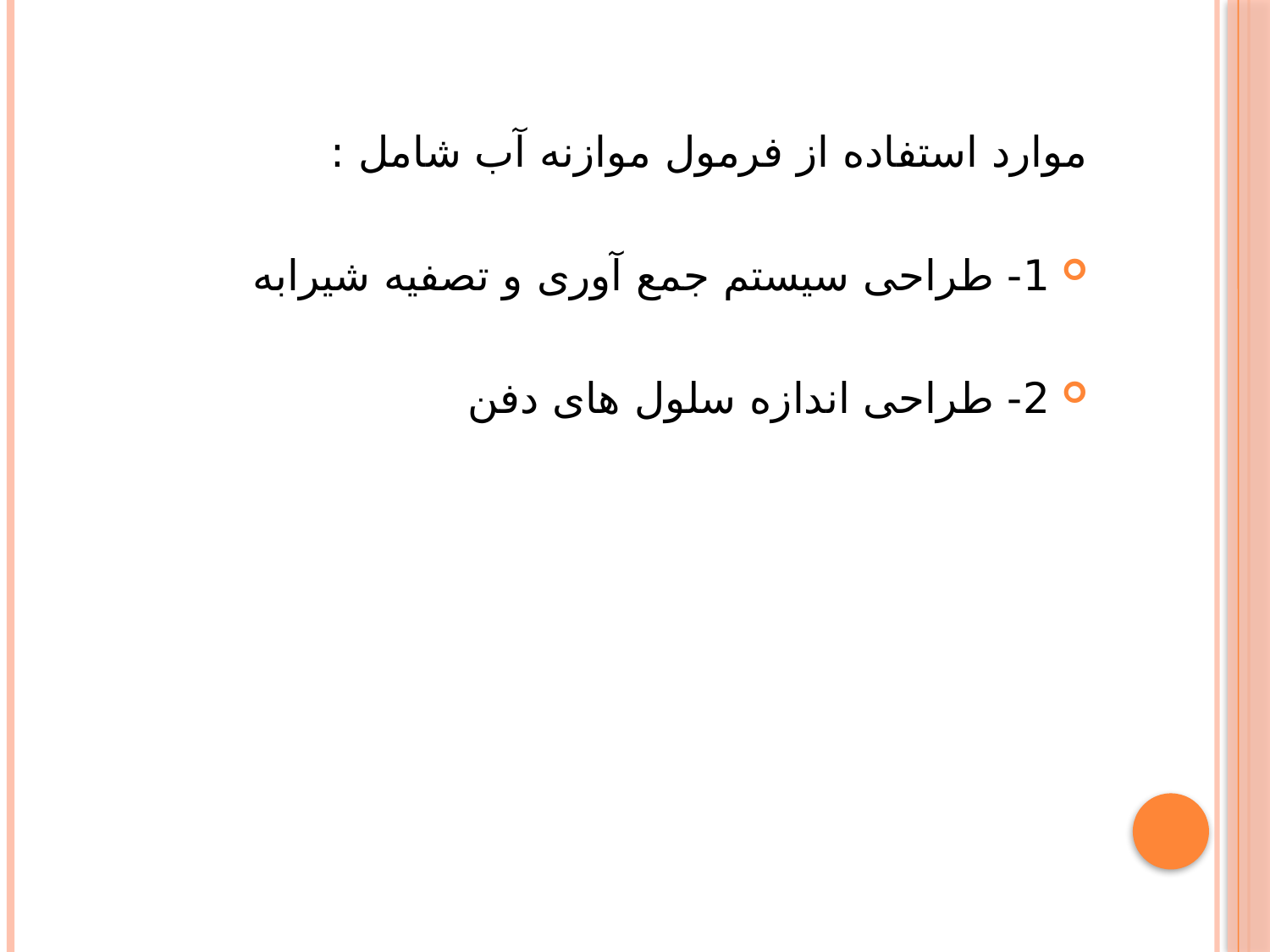

#
موارد استفاده از فرمول موازنه آب شامل :

1- طراحی سیستم جمع آوری و تصفیه شیرابه

2- طراحی اندازه سلول های دفن